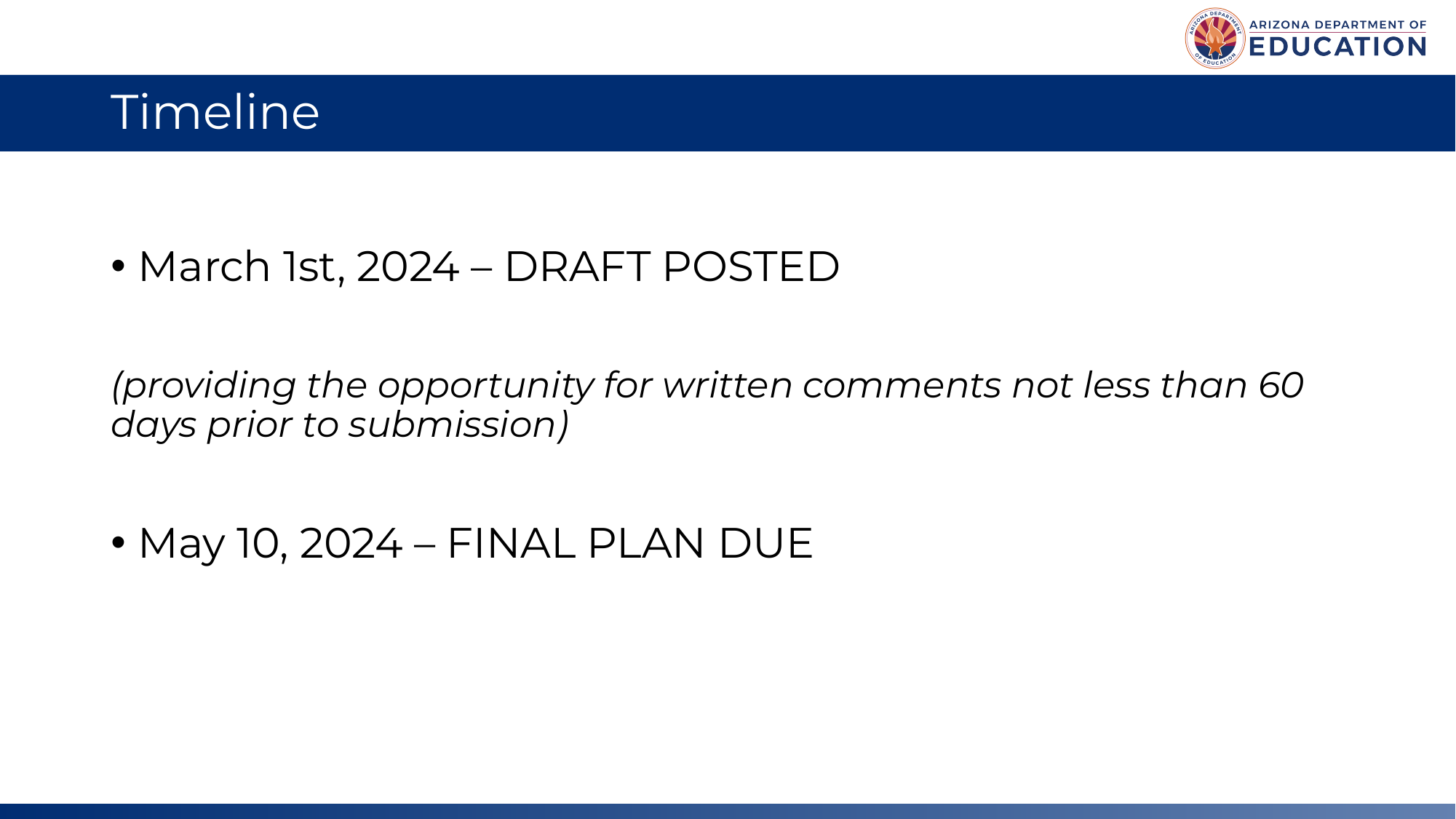

# Timeline

March 1st, 2024 – DRAFT POSTED

(providing the opportunity for written comments not less than 60 days prior to submission)

May 10, 2024 – FINAL PLAN DUE